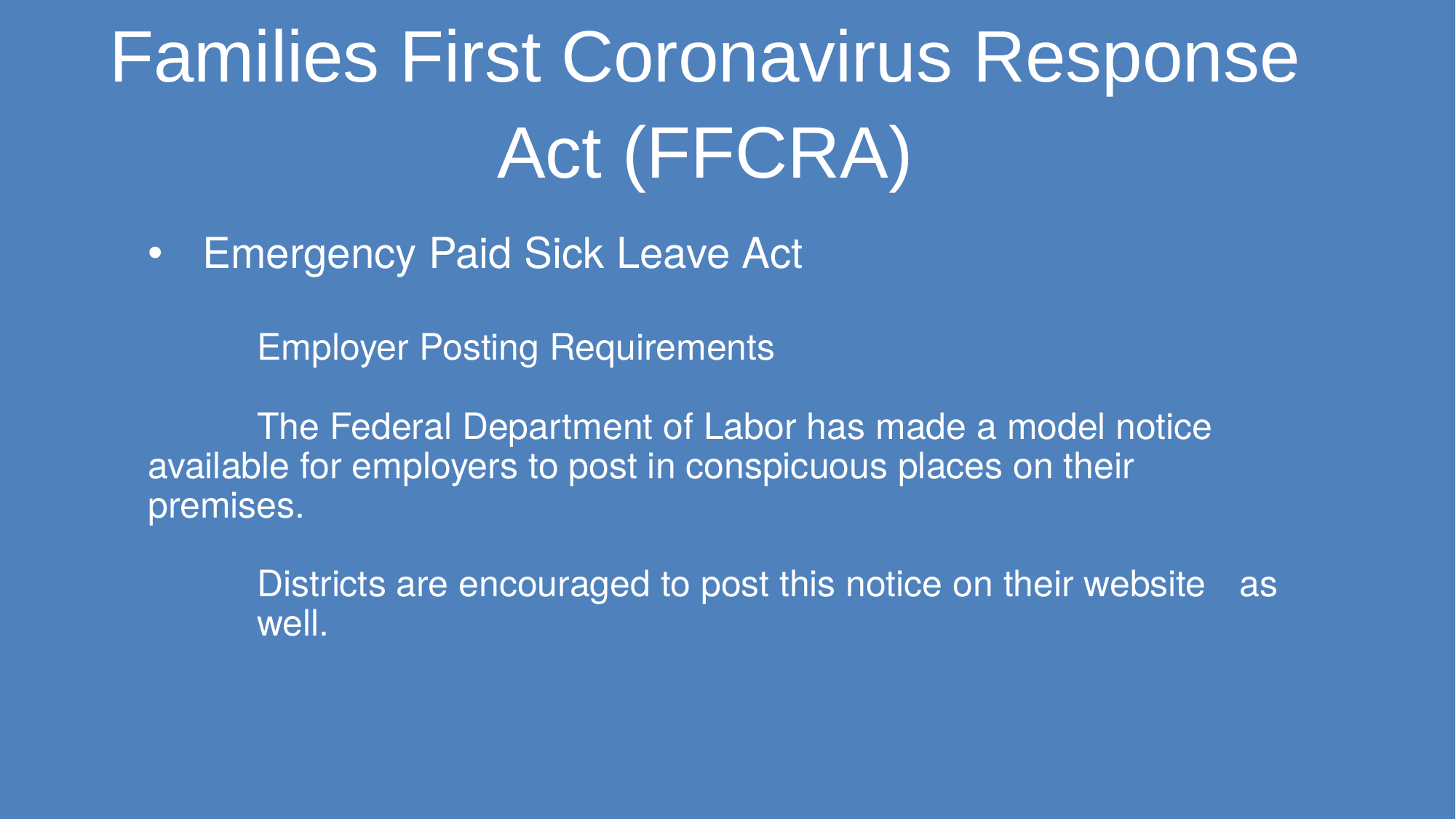

Families First Coronavirus Response Act (FFCRA)

Emergency Paid Sick Leave Act

	Employer Posting Requirements

	The Federal Department of Labor has made a model notice 	available for employers to post in conspicuous places on their 	premises.

	Districts are encouraged to post this notice on their website 	as 	well.